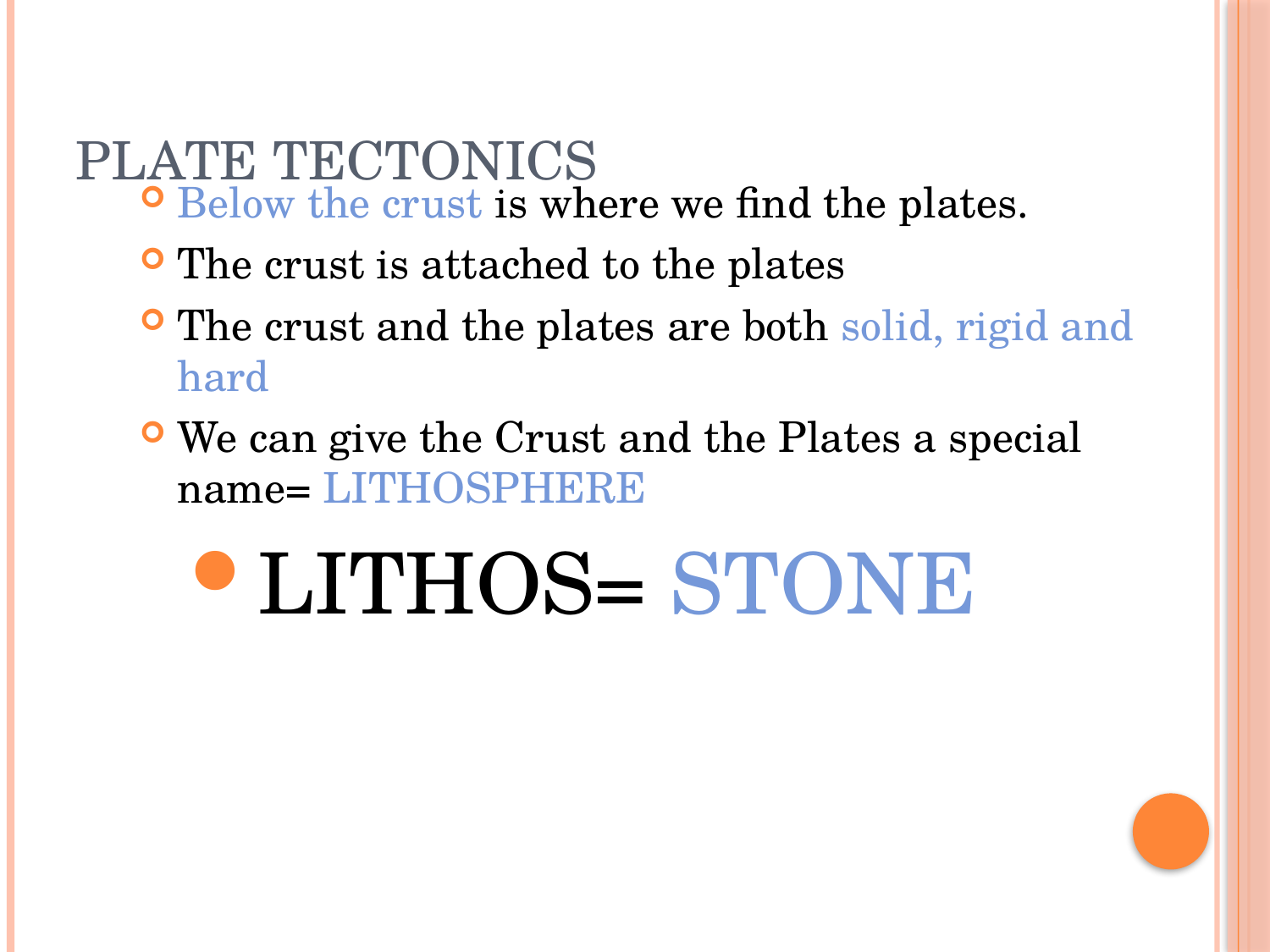

# Plate Tectonics
Below the crust is where we find the plates.
The crust is attached to the plates
The crust and the plates are both solid, rigid and hard
We can give the Crust and the Plates a special name= LITHOSPHERE
LITHOS= STONE